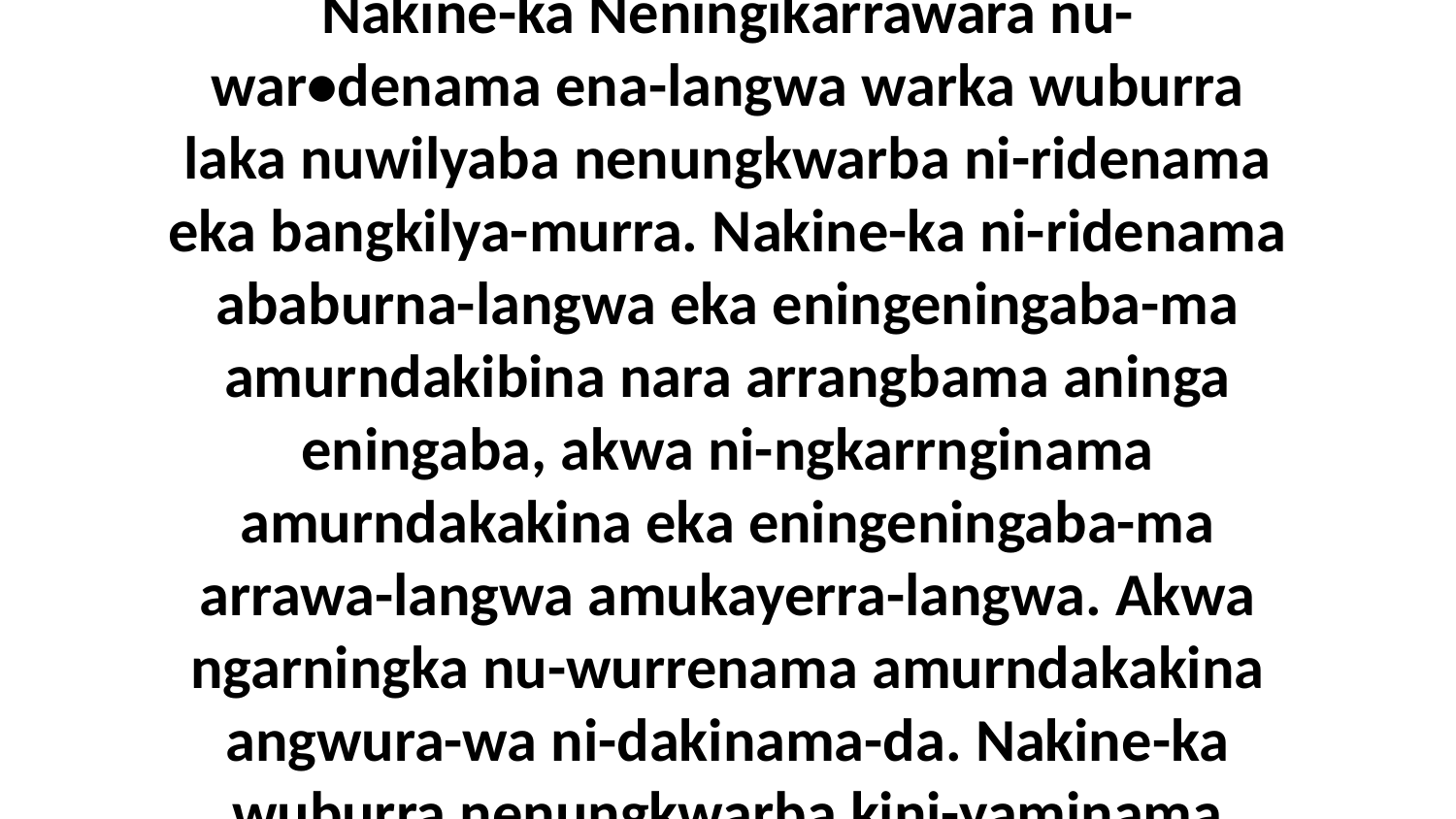

9 W-engkirrikiya! Neningikarrawara kini-lyangkuwerribikajungwunama nakina karnumamalya-langwa karningaba-murrikba akwa kirruwurrariya-murrikba kirrakina. Nakine-ka Neningikarrawara nu-war•denama ena-langwa warka wuburra laka nuwilyaba nenungkwarba ni-ridenama eka bangkilya-murra. Nakine-ka ni-ridenama ababurna-langwa eka eningeningaba-ma amurndakibina nara arrangbama aninga eningaba, akwa ni-ngkarrnginama amurndakakina eka eningeningaba-ma arrawa-langwa amukayerra-langwa. Akwa ngarningka nu-wurrenama amurndakakina angwura-wa ni-dakinama-da. Nakine-ka wuburra nenungkwarba kini-yaminama eneja Neningikarrawara akwa neniku-war•di-yada arakba nakina ena-langwa warka,” ni-yama Janjana wurrumurndakibinu-wa warnumamalya-da.